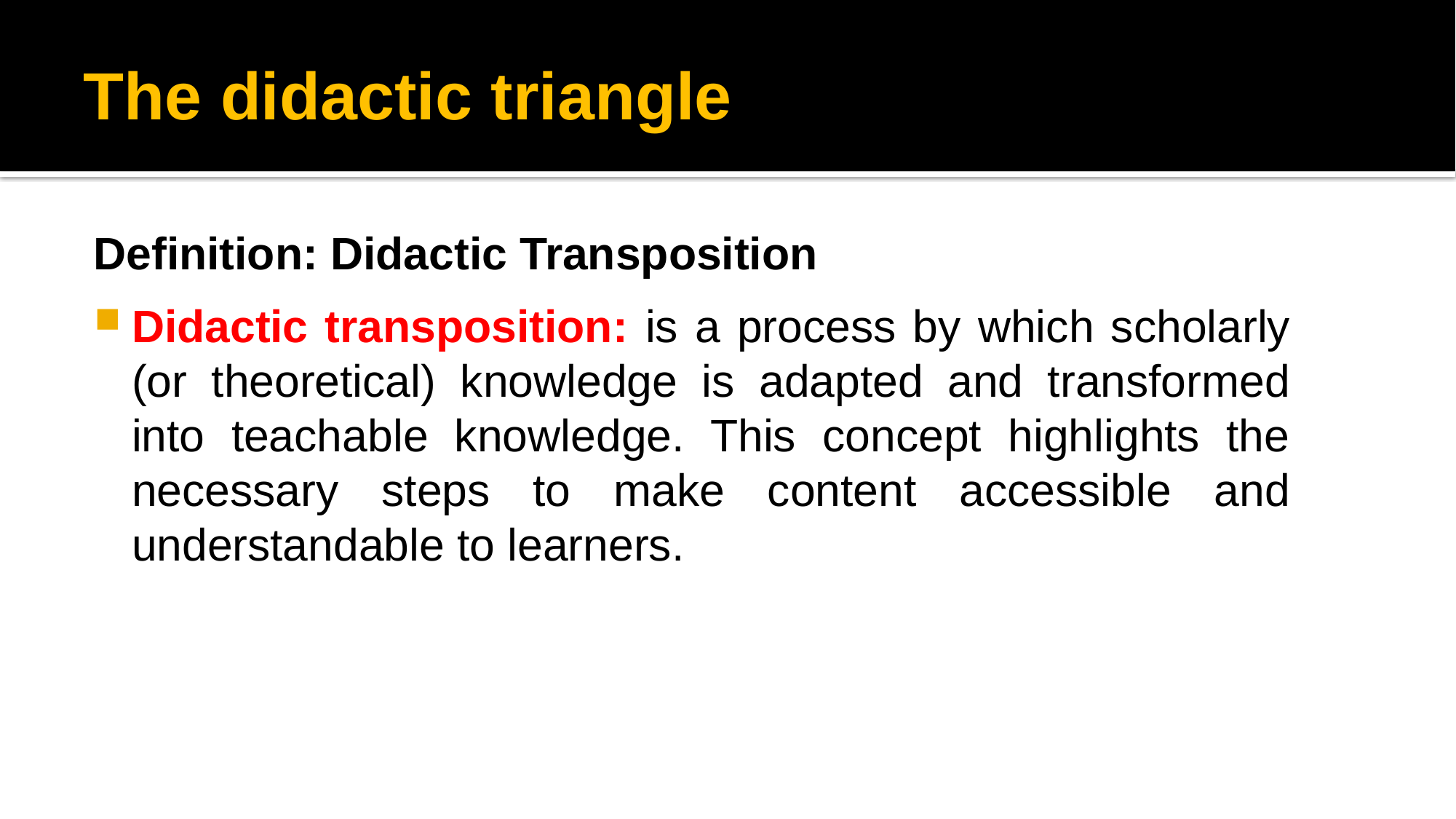

# The didactic triangle
Definition: Didactic Transposition
Didactic transposition: is a process by which scholarly (or theoretical) knowledge is adapted and transformed into teachable knowledge. This concept highlights the necessary steps to make content accessible and understandable to learners.